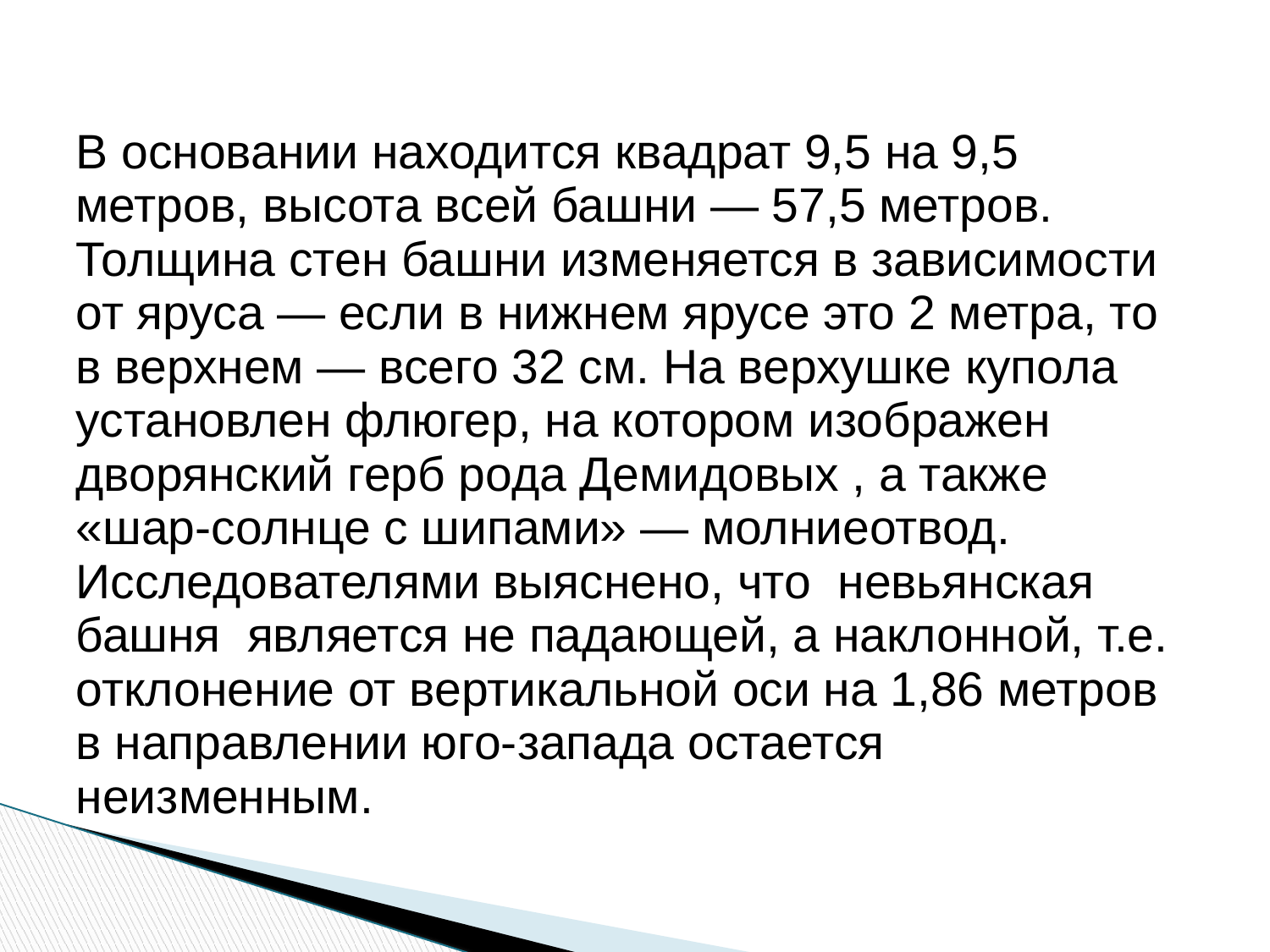

#
В основании находится квадрат 9,5 на 9,5 метров, высота всей башни — 57,5 метров. Толщина стен башни изменяется в зависимости от яруса — если в нижнем ярусе это 2 метра, то в верхнем — всего 32 см. На верхушке купола установлен флюгер, на котором изображен  дворянский герб рода Демидовых , а также «шар-солнце с шипами» — молниеотвод.
Исследователями выяснено, что  невьянская башня  является не падающей, а наклонной, т.е. отклонение от вертикальной оси на 1,86 метров в направлении юго-запада остается неизменным.